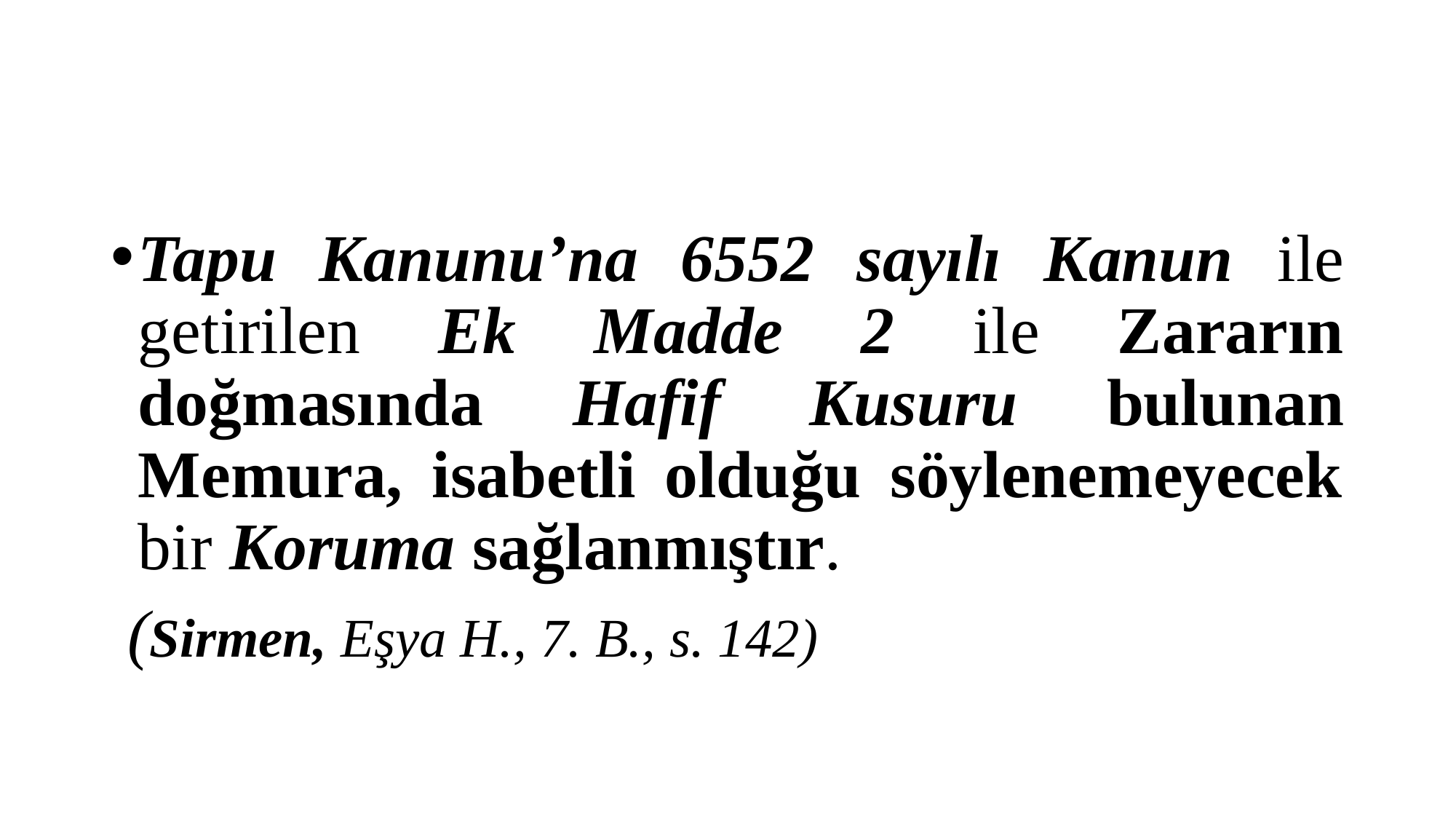

#
Tapu Kanunu’na 6552 sayılı Kanun ile getirilen Ek Madde 2 ile Zararın doğmasında Hafif Kusuru bulunan Memura, isabetli olduğu söylenemeyecek bir Koruma sağlanmıştır.
 (Sirmen, Eşya H., 7. B., s. 142)